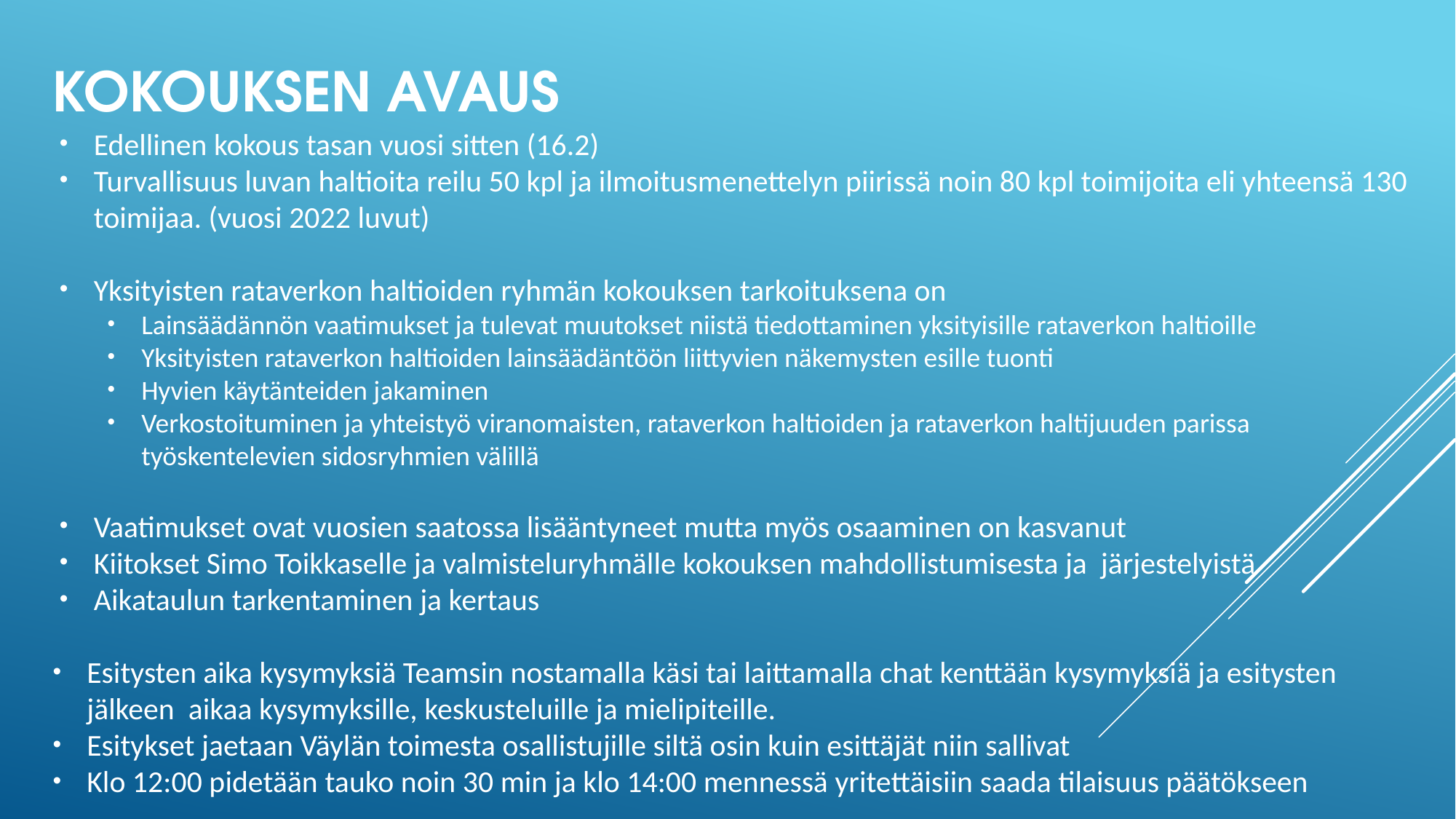

# KOKOUKSEN AVAUS
Edellinen kokous tasan vuosi sitten (16.2)
Turvallisuus luvan haltioita reilu 50 kpl ja ilmoitusmenettelyn piirissä noin 80 kpl toimijoita eli yhteensä 130 toimijaa. (vuosi 2022 luvut)

Yksityisten rataverkon haltioiden ryhmän kokouksen tarkoituksena on
Lainsäädännön vaatimukset ja tulevat muutokset niistä tiedottaminen yksityisille rataverkon haltioille
Yksityisten rataverkon haltioiden lainsäädäntöön liittyvien näkemysten esille tuonti
Hyvien käytänteiden jakaminen
Verkostoituminen ja yhteistyö viranomaisten, rataverkon haltioiden ja rataverkon haltijuuden parissa työskentelevien sidosryhmien välillä

Vaatimukset ovat vuosien saatossa lisääntyneet mutta myös osaaminen on kasvanut
Kiitokset Simo Toikkaselle ja valmisteluryhmälle kokouksen mahdollistumisesta ja  järjestelyistä
Aikataulun tarkentaminen ja kertaus

Esitysten aika kysymyksiä Teamsin nostamalla käsi tai laittamalla chat kenttään kysymyksiä ja esitysten jälkeen  aikaa kysymyksille, keskusteluille ja mielipiteille.
Esitykset jaetaan Väylän toimesta osallistujille siltä osin kuin esittäjät niin sallivat
Klo 12:00 pidetään tauko noin 30 min ja klo 14:00 mennessä yritettäisiin saada tilaisuus päätökseen